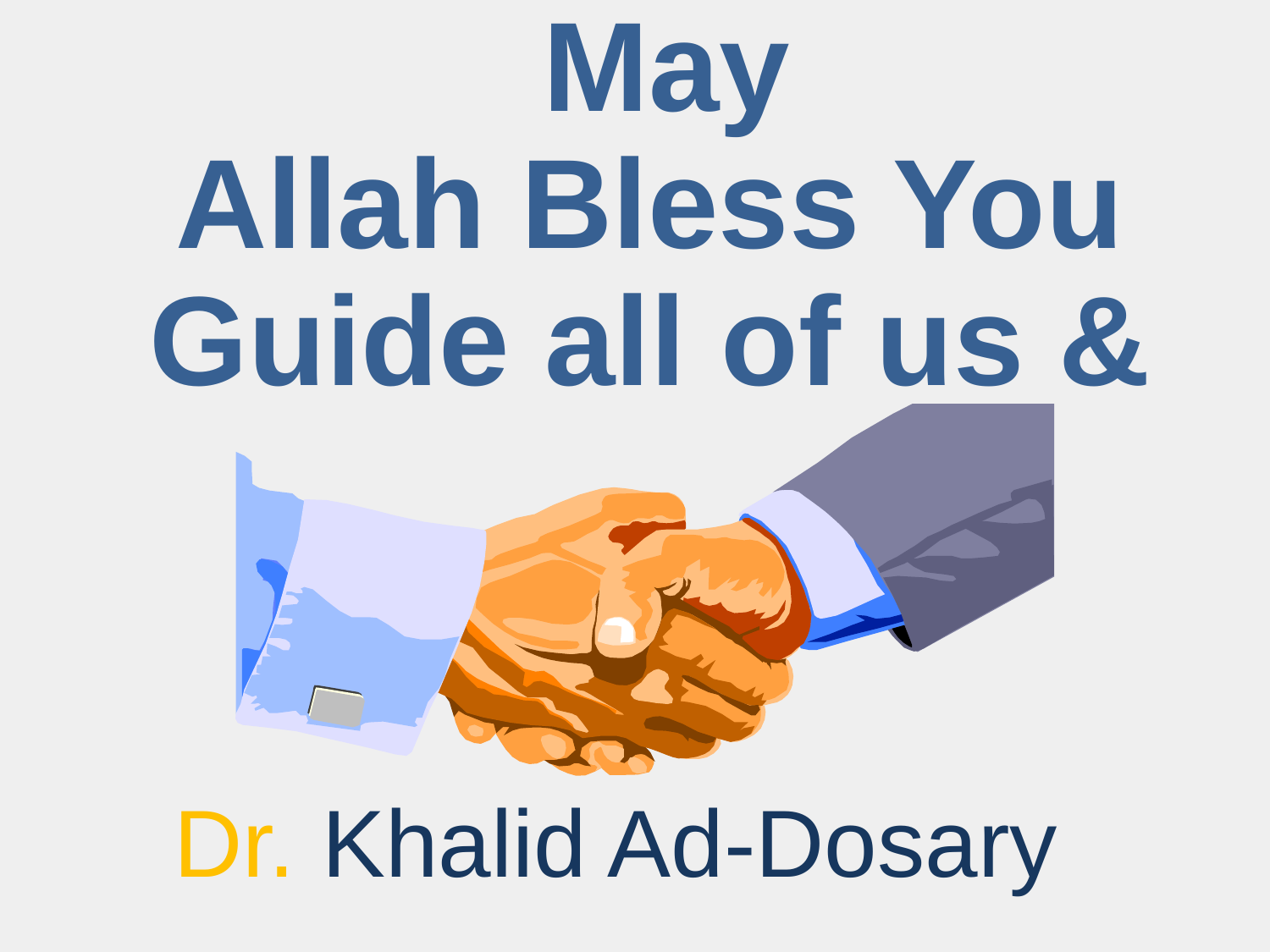

May
Allah Bless You
& Guide all of us

Dr. Khalid Ad-Dosary